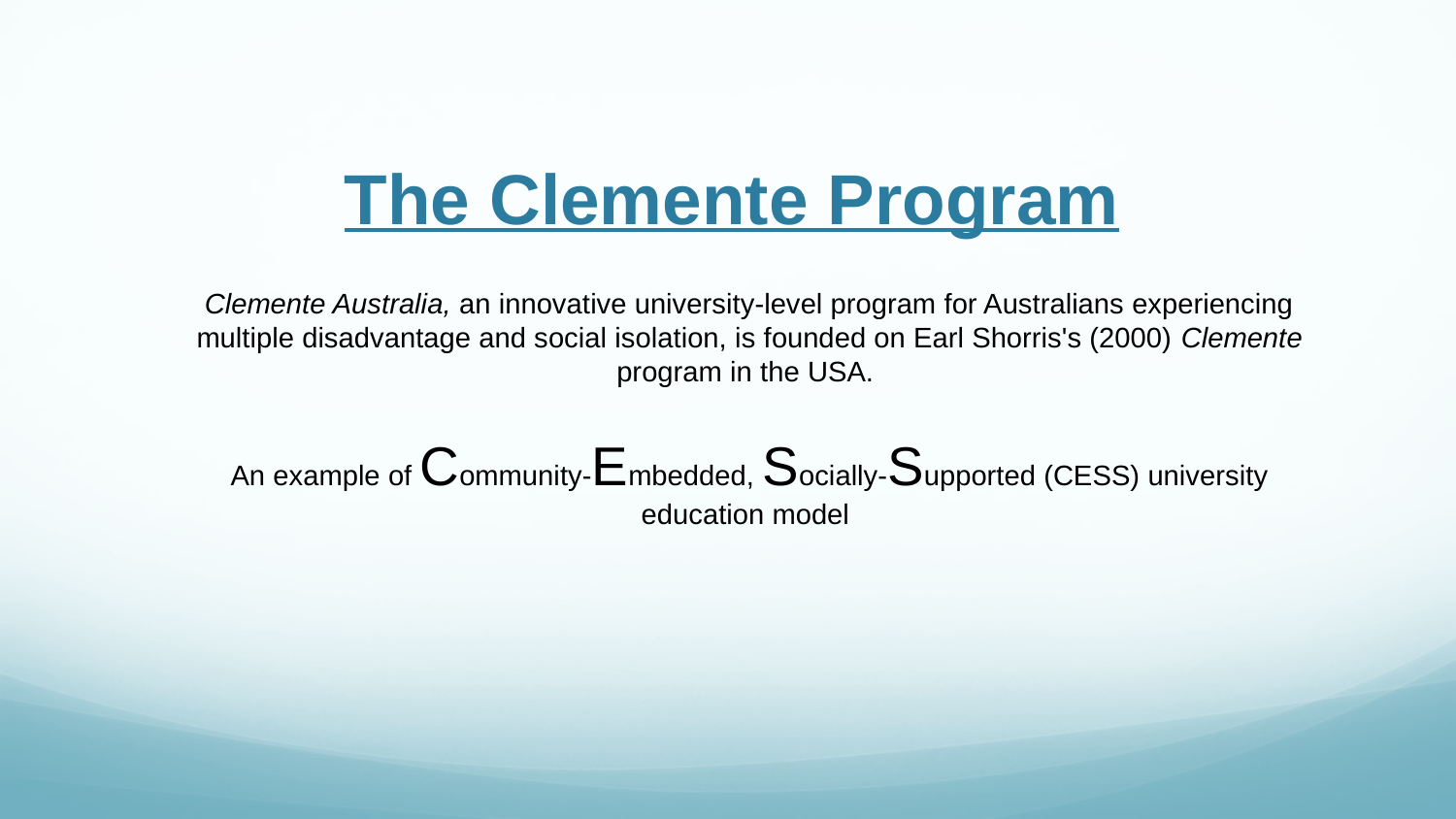

# The Clemente Program
Clemente Australia, an innovative university-level program for Australians experiencing multiple disadvantage and social isolation, is founded on Earl Shorris's (2000) Clemente program in the USA.

An example of Community-Embedded, Socially-Supported (CESS) university education model